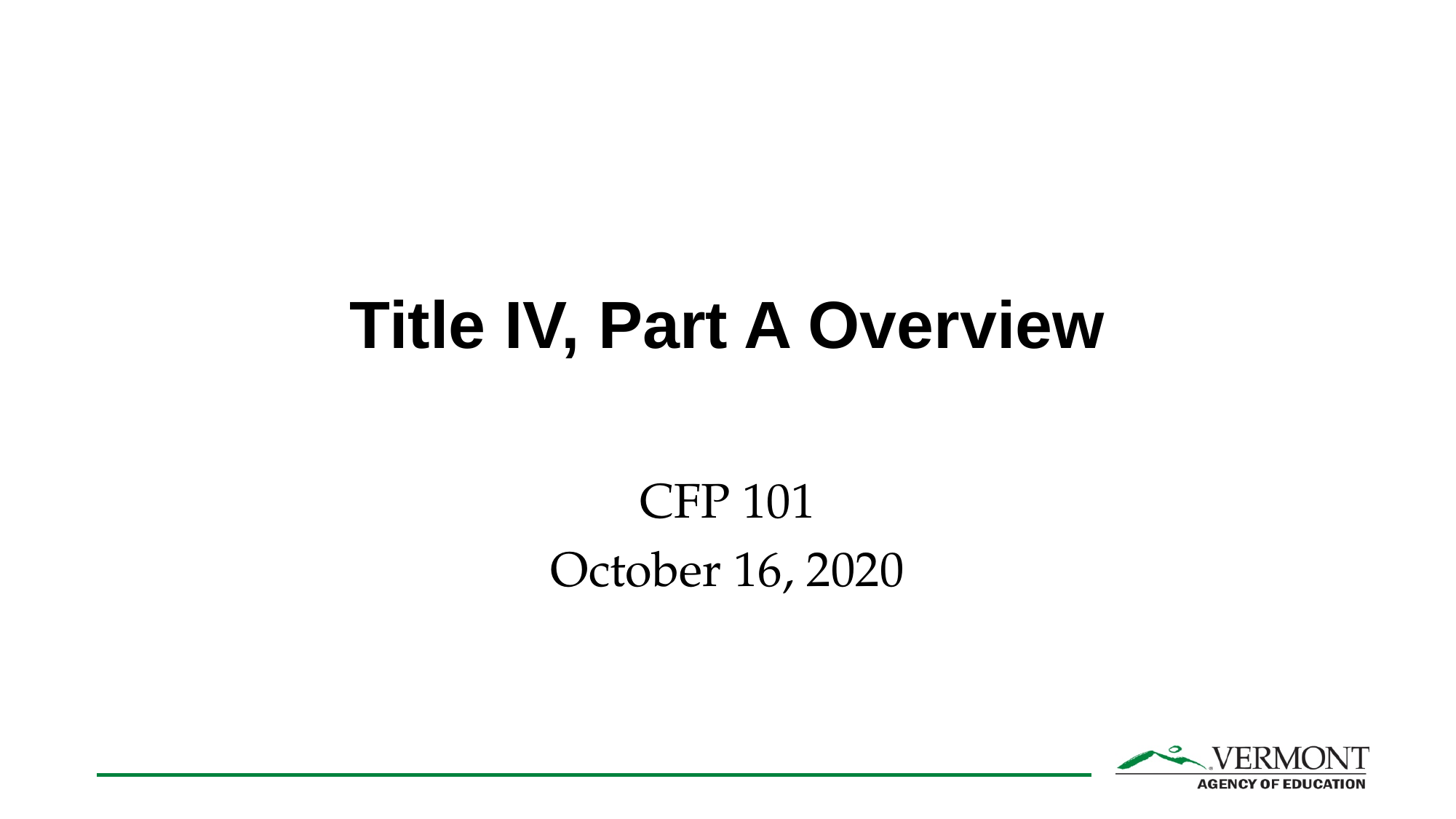

# Title IV, Part A Overview
CFP 101
October 16, 2020